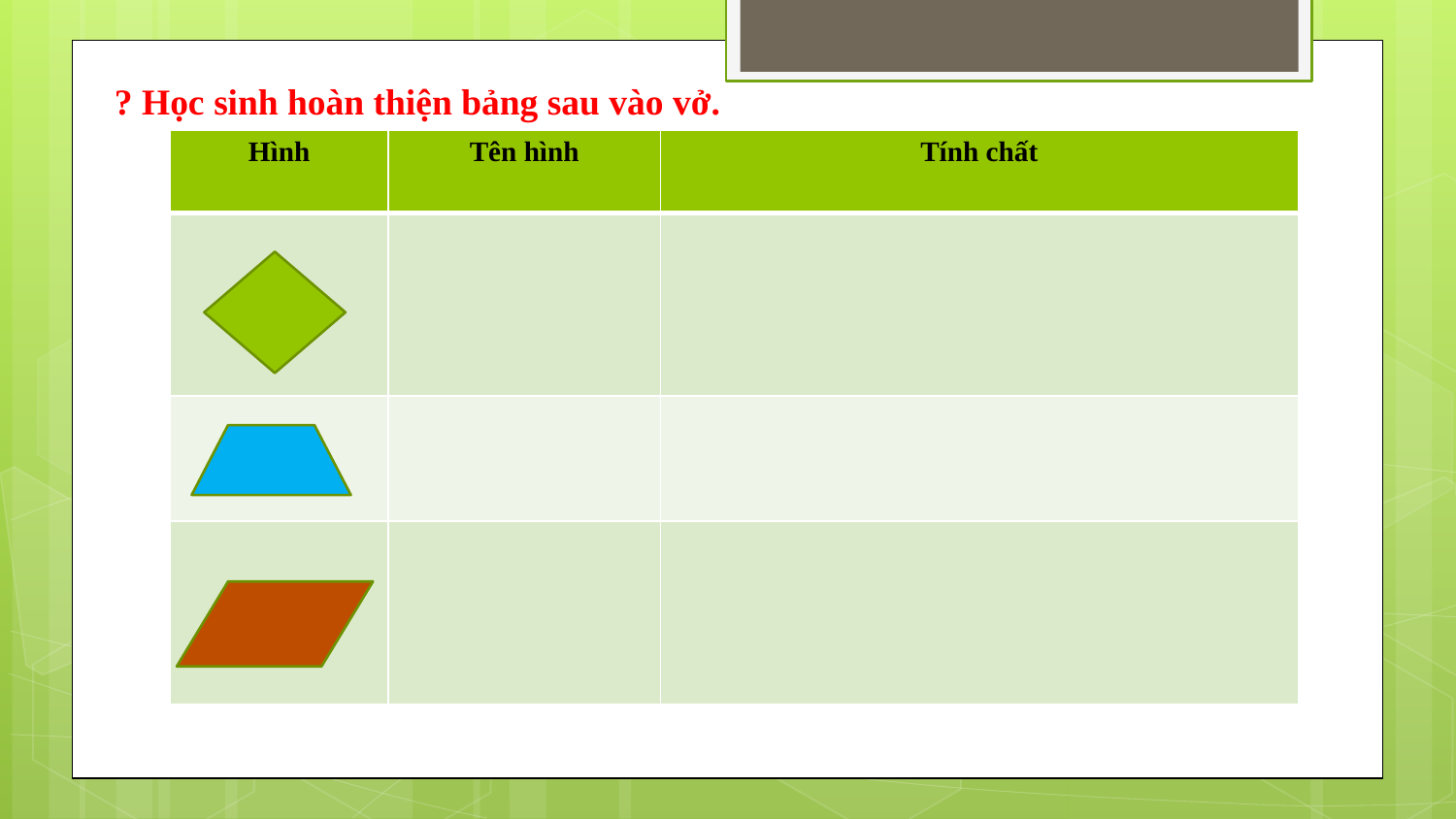

? Học sinh hoàn thiện bảng sau vào vở.
#
| Hình | Tên hình | Tính chất |
| --- | --- | --- |
|  |  |  |
|  |  |  |
|  |  |  |